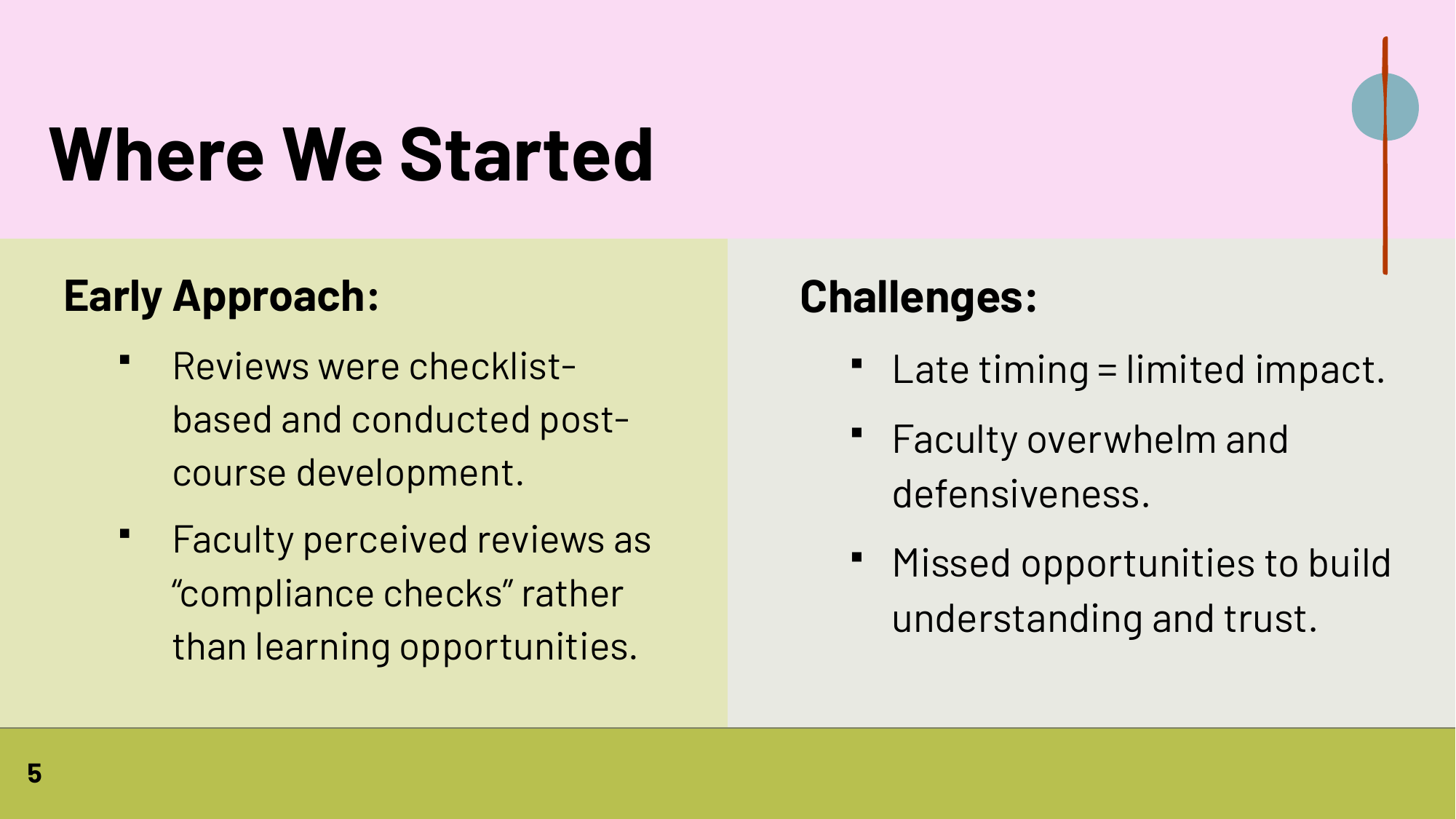

# Where We Started
Early Approach:
Reviews were checklist-based and conducted post-course development.
Faculty perceived reviews as “compliance checks” rather than learning opportunities.
Challenges:
Late timing = limited impact.
Faculty overwhelm and defensiveness.
Missed opportunities to build understanding and trust.

5